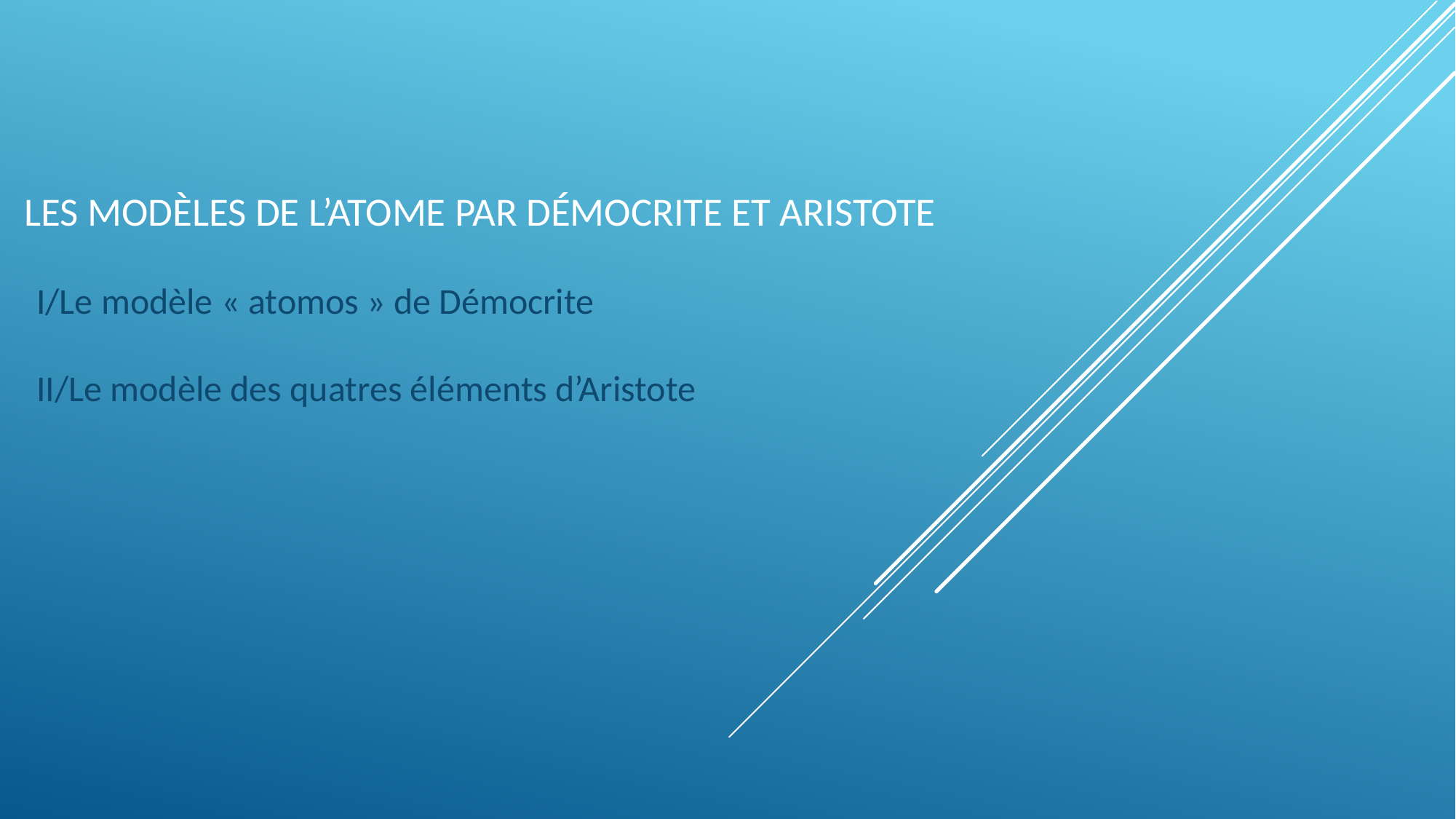

# Les modèles de l’atome par Démocrite et Aristote
I/Le modèle « atomos » de Démocrite
II/Le modèle des quatres éléments d’Aristote